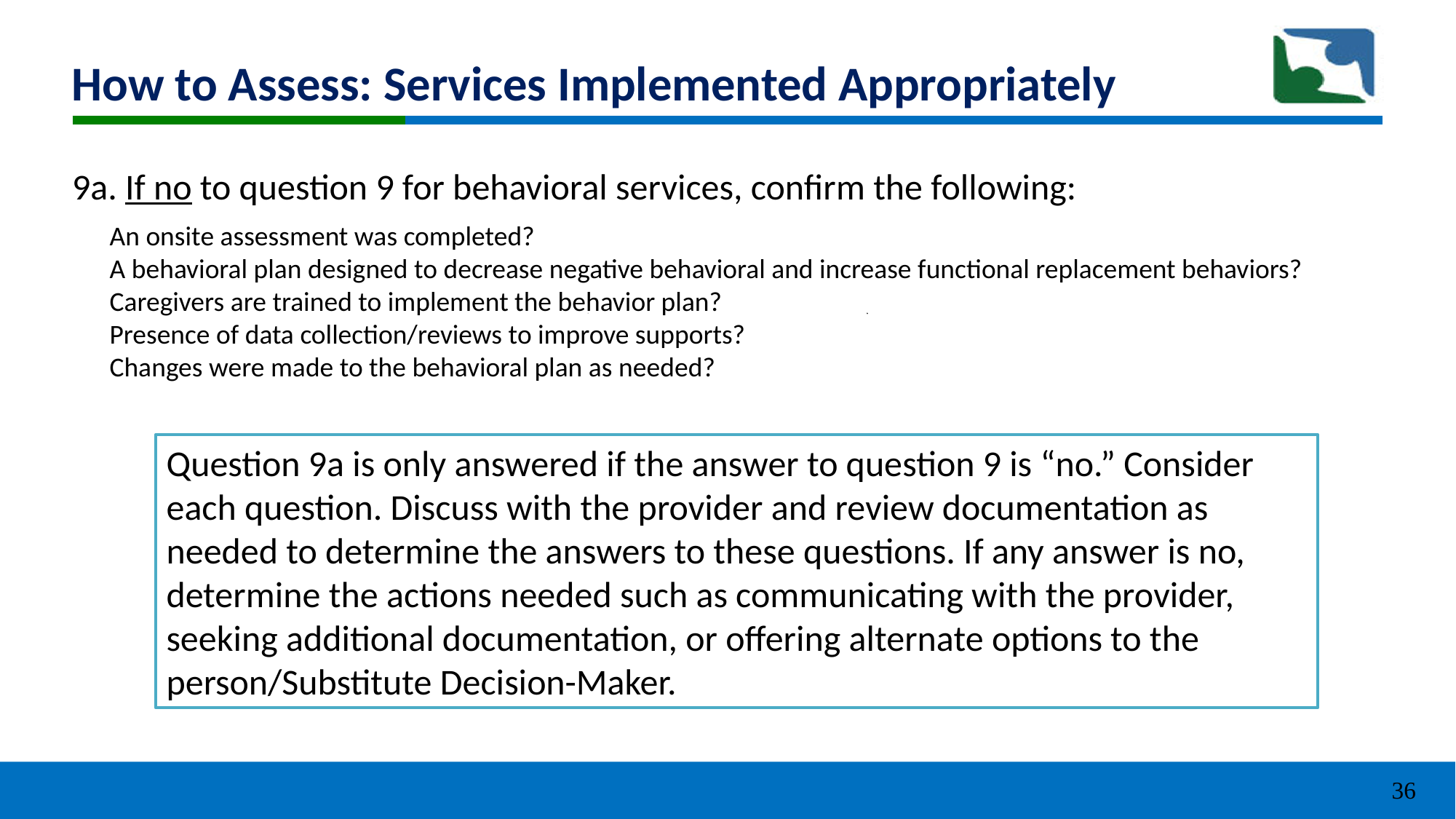

# How to Assess: Services Implemented Appropriately
9a. If no to question 9 for behavioral services, confirm the following:
An onsite assessment was completed?
A behavioral plan designed to decrease negative behavioral and increase functional replacement behaviors?
Caregivers are trained to implement the behavior plan?
Presence of data collection/reviews to improve supports?
Changes were made to the behavioral plan as needed?

Question 9a is only answered if the answer to question 9 is “no.” Consider each question. Discuss with the provider and review documentation as needed to determine the answers to these questions. If any answer is no, determine the actions needed such as communicating with the provider, seeking additional documentation, or offering alternate options to the person/Substitute Decision-Maker.
36